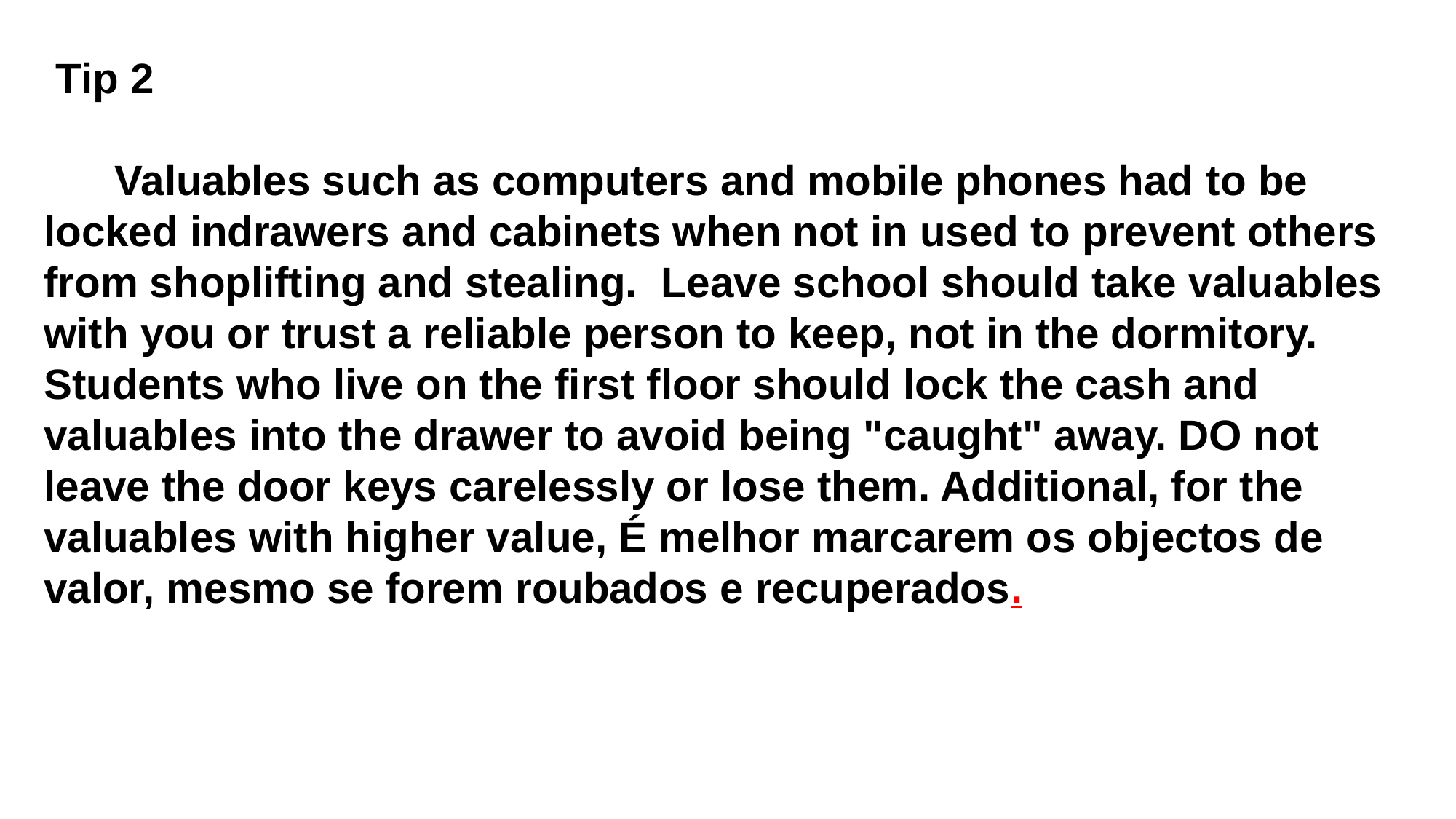

Tip 2

      Valuables such as computers and mobile phones had to be locked indrawers and cabinets when not in used to prevent others from shoplifting and stealing.  Leave school should take valuables with you or trust a reliable person to keep, not in the dormitory. Students who live on the first floor should lock the cash and valuables into the drawer to avoid being "caught" away. DO not leave the door keys carelessly or lose them. Additional, for the valuables with higher value, É melhor marcarem os objectos de valor, mesmo se forem roubados e recuperados.